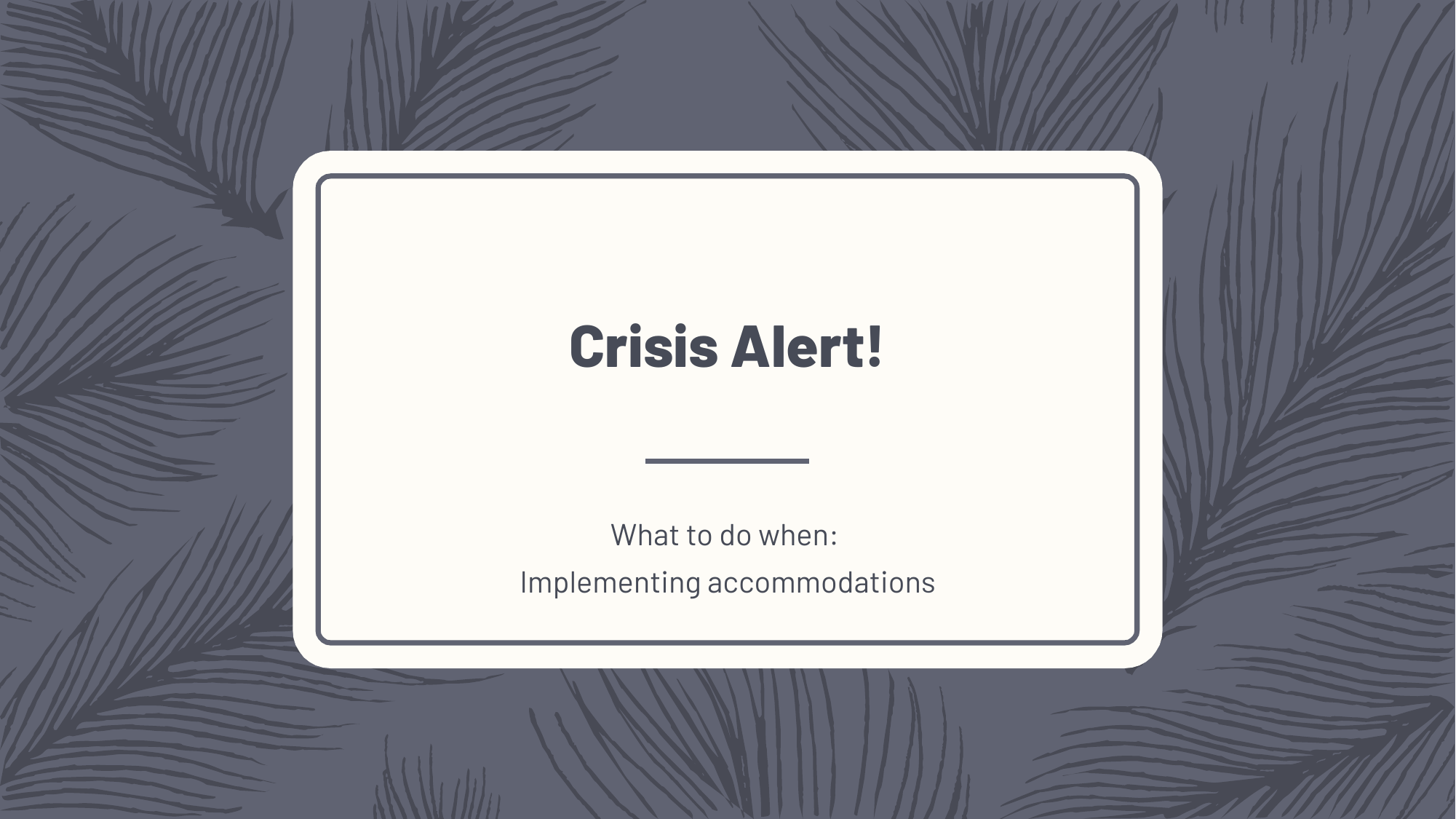

# Crisis Alert!
What to do when:
Implementing accommodations